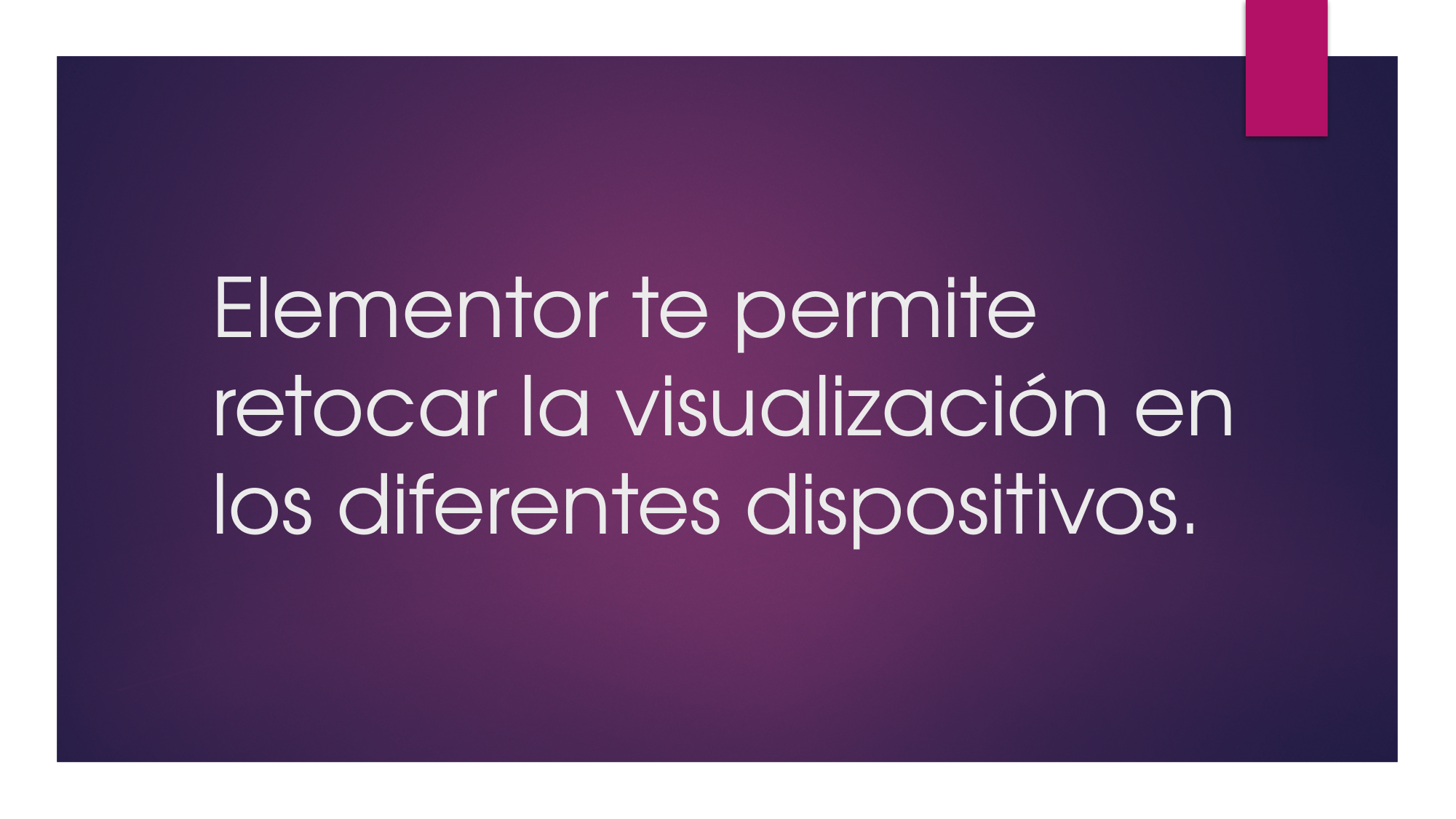

# Elementor te permite retocar la visualización en los diferentes dispositivos.